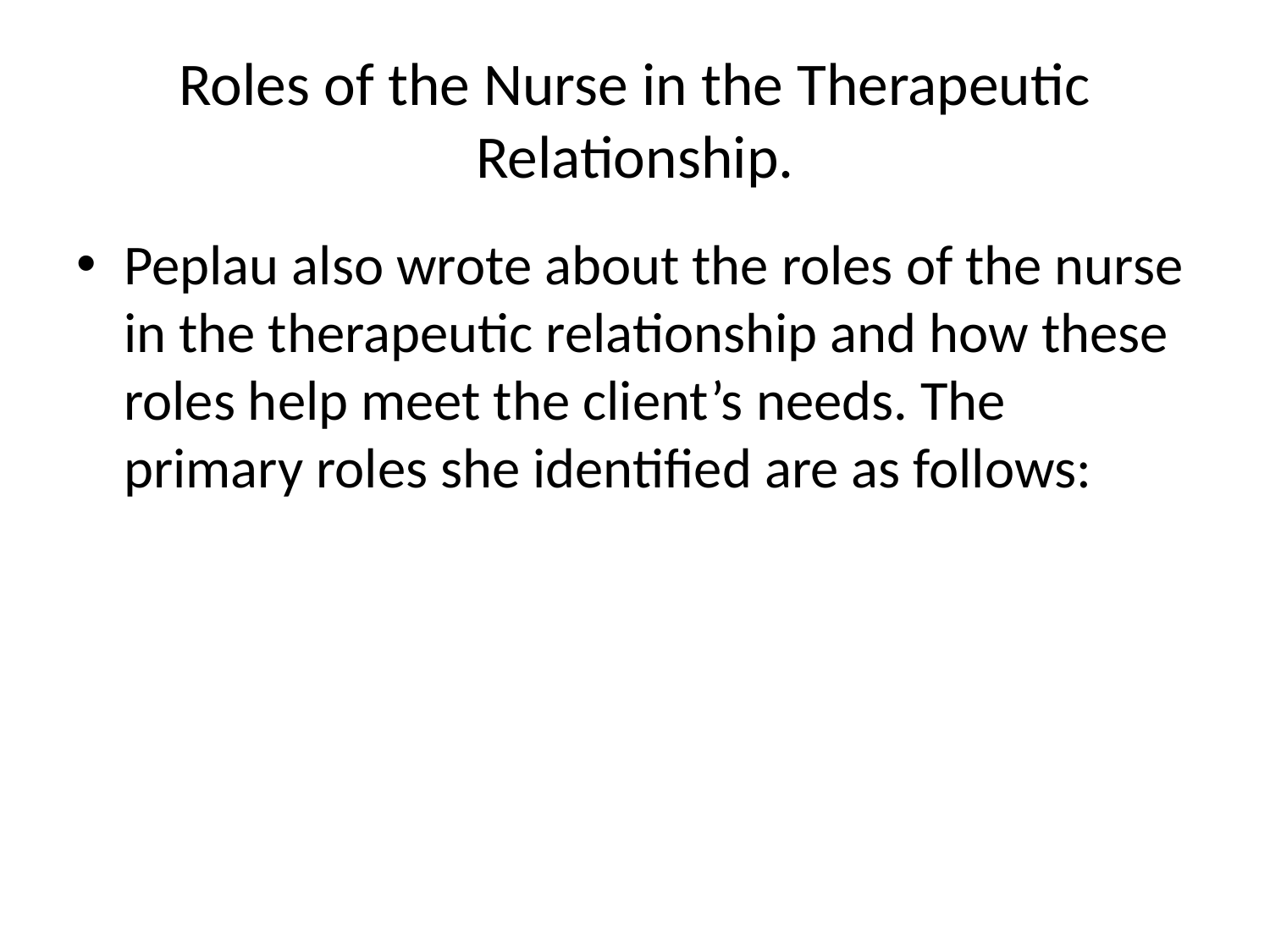

# Roles of the Nurse in the Therapeutic Relationship.
Peplau also wrote about the roles of the nurse in the therapeutic relationship and how these roles help meet the client’s needs. The primary roles she identified are as follows: